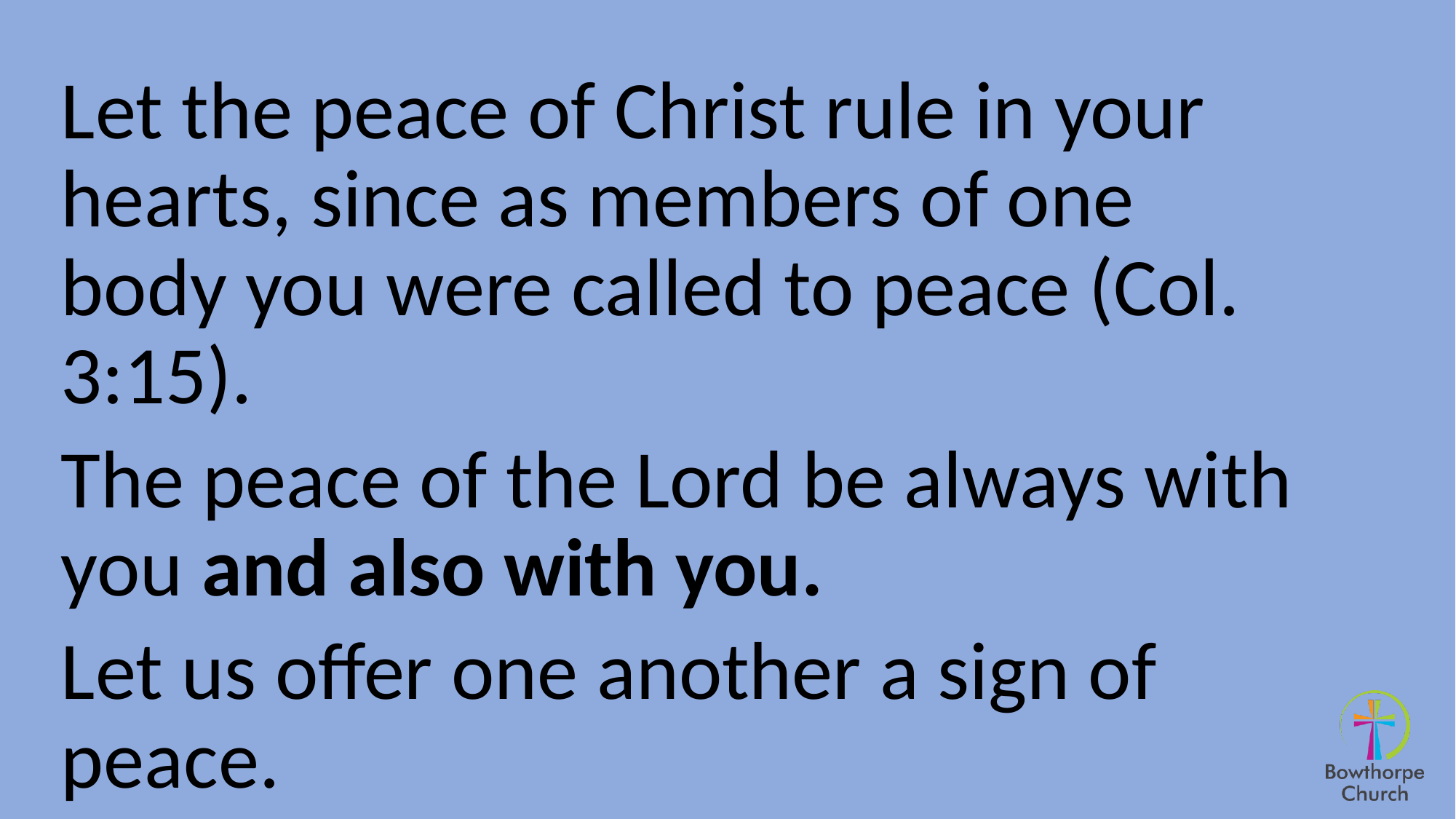

Let the peace of Christ rule in your hearts, since as members of one body you were called to peace (Col. 3:15).
The peace of the Lord be always with you and also with you.
Let us offer one another a sign of peace.